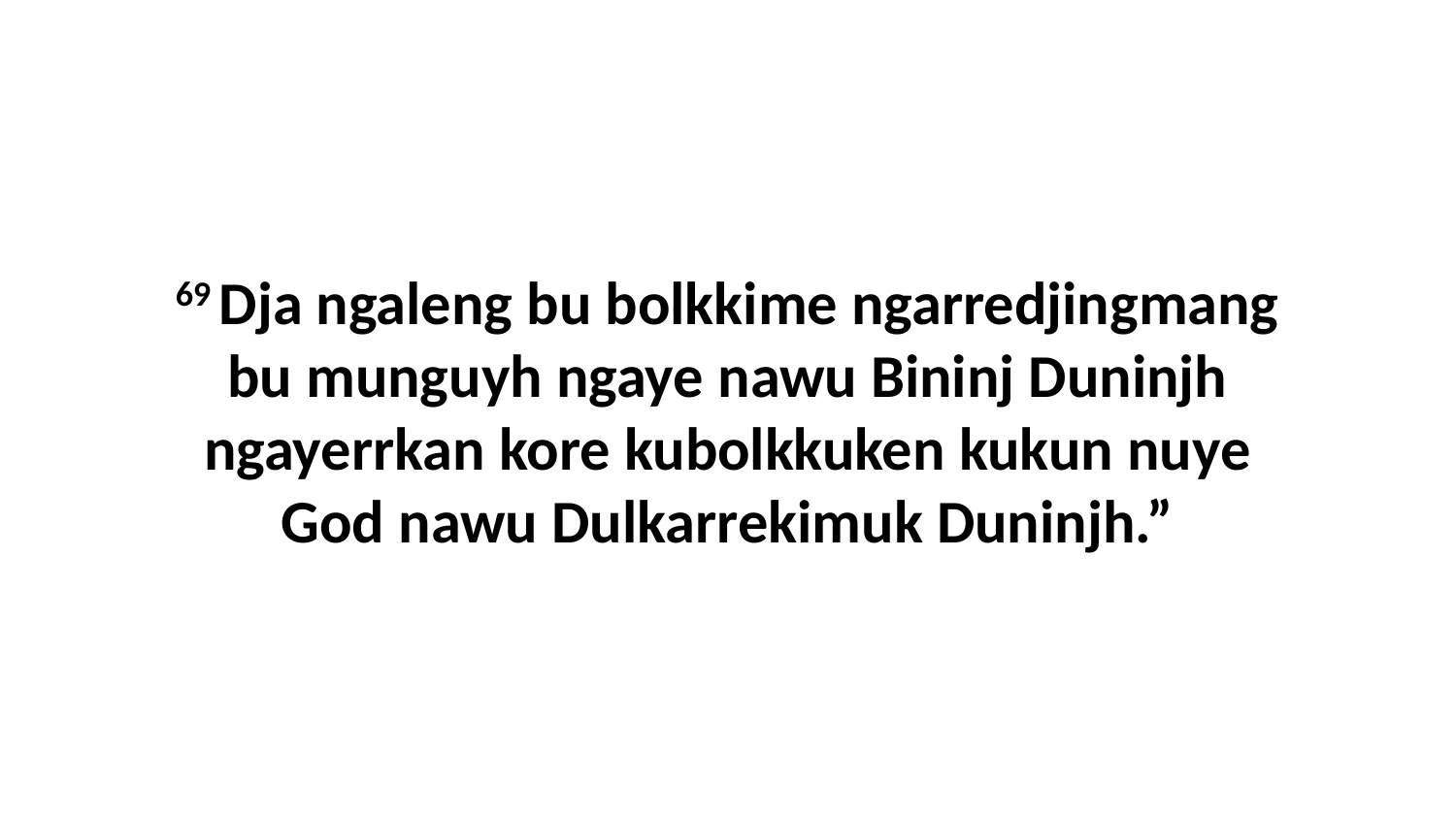

69 Dja ngaleng bu bolkkime ngarredjingmang bu munguyh ngaye nawu Bininj Duninjh ngayerrkan kore kubolkkuken kukun nuye God nawu Dulkarrekimuk Duninjh.”